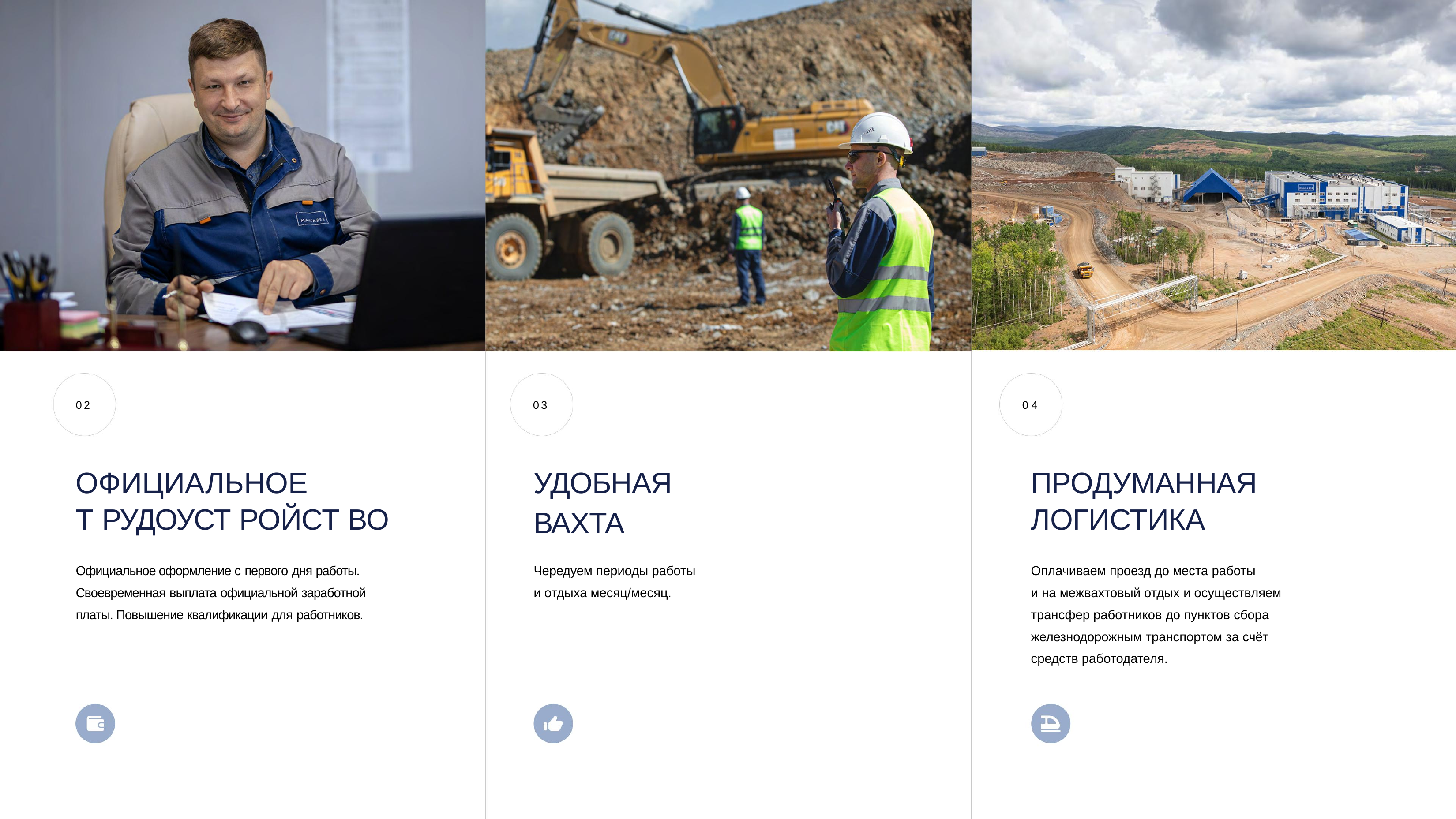

02
03
0 4
ОФИЦИАЛЬНОЕ
УДОБНАЯ
ВАХТА
ПРОДУМАННАЯ
ЛОГИСТИКА
Т РУДОУСТ РОЙСТ ВО
Чередуем периоды работы
и отдыха месяц/месяц.
Официальное оформление с первого дня работы.
Своевременная выплата официальной заработной
платы. Повышение квалификации для работников.
Оплачиваем проезд до места работы
и на межвахтовый отдых и осуществляем
трансфер работников до пунктов сбора
железнодорожным транспортом за счёт
средств работодателя.